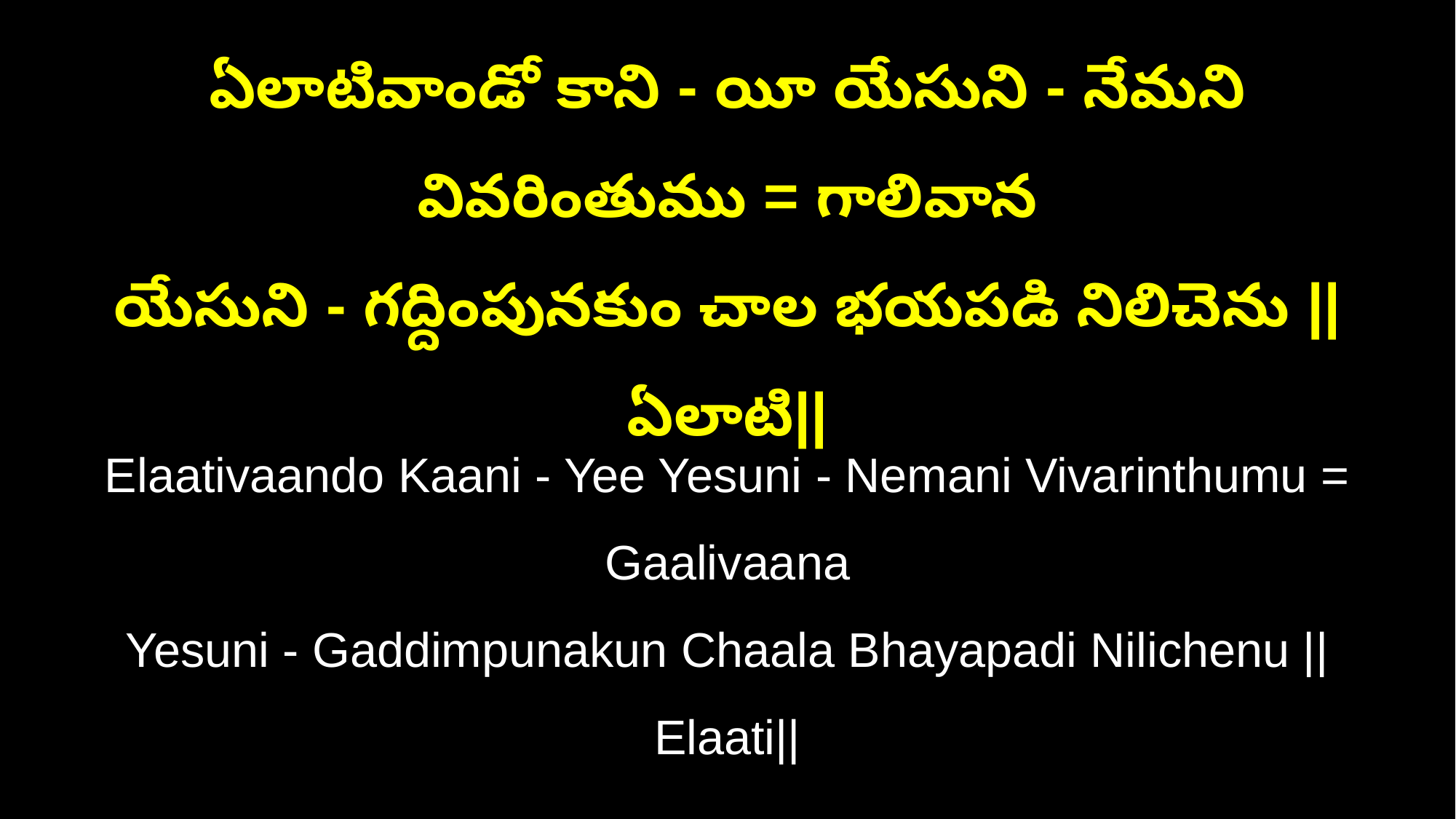

ఏలాటివాండో కాని - యీ యేసుని - నేమని వివరింతుము = గాలివాన
యేసుని - గద్దింపునకుం చాల భయపడి నిలిచెను ||ఏలాటి||
Elaativaando Kaani - Yee Yesuni - Nemani Vivarinthumu = Gaalivaana
Yesuni - Gaddimpunakun Chaala Bhayapadi Nilichenu ||Elaati||